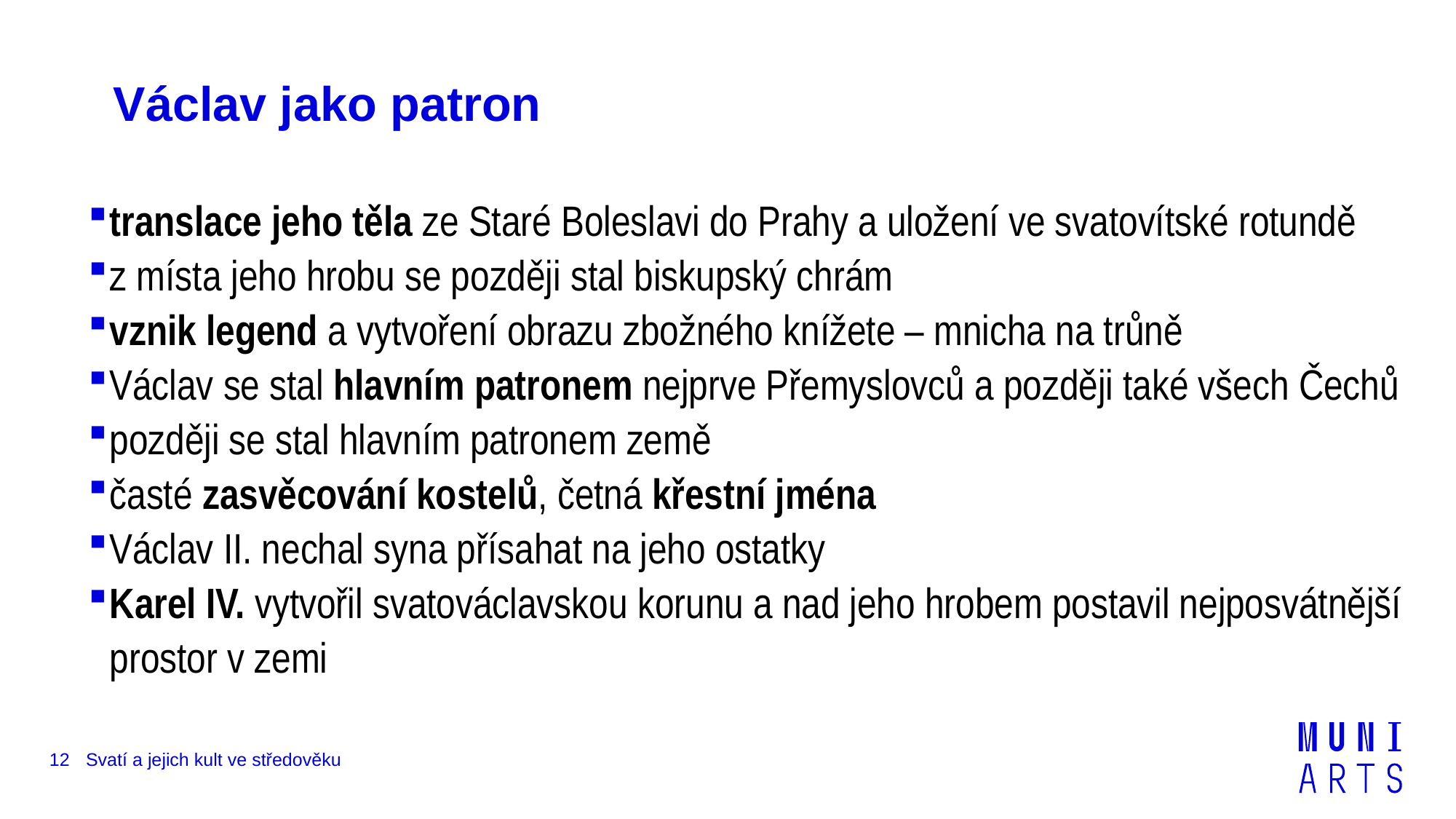

# Václav jako patron
translace jeho těla ze Staré Boleslavi do Prahy a uložení ve svatovítské rotundě
z místa jeho hrobu se později stal biskupský chrám
vznik legend a vytvoření obrazu zbožného knížete – mnicha na trůně
Václav se stal hlavním patronem nejprve Přemyslovců a později také všech Čechů
později se stal hlavním patronem země
časté zasvěcování kostelů, četná křestní jména
Václav II. nechal syna přísahat na jeho ostatky
Karel IV. vytvořil svatováclavskou korunu a nad jeho hrobem postavil nejposvátnější prostor v zemi

12
Svatí a jejich kult ve středověku